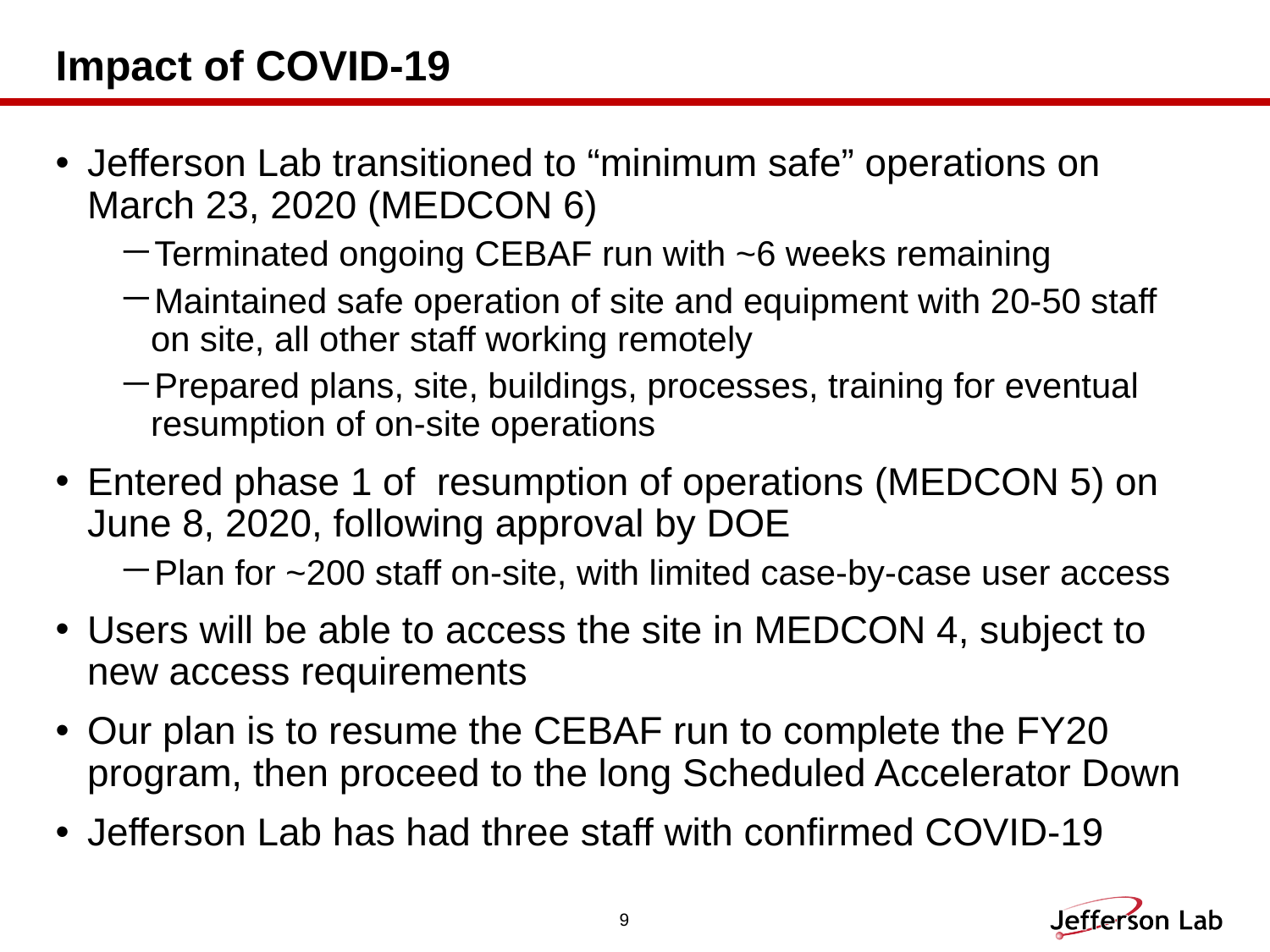

# Impact of COVID-19
Jefferson Lab transitioned to “minimum safe” operations on March 23, 2020 (MEDCON 6)
Terminated ongoing CEBAF run with ~6 weeks remaining
Maintained safe operation of site and equipment with 20-50 staff on site, all other staff working remotely
Prepared plans, site, buildings, processes, training for eventual resumption of on-site operations
Entered phase 1 of  resumption of operations (MEDCON 5) on June 8, 2020, following approval by DOE
Plan for ~200 staff on-site, with limited case-by-case user access
Users will be able to access the site in MEDCON 4, subject to new access requirements
Our plan is to resume the CEBAF run to complete the FY20 program, then proceed to the long Scheduled Accelerator Down
Jefferson Lab has had three staff with confirmed COVID-19

9